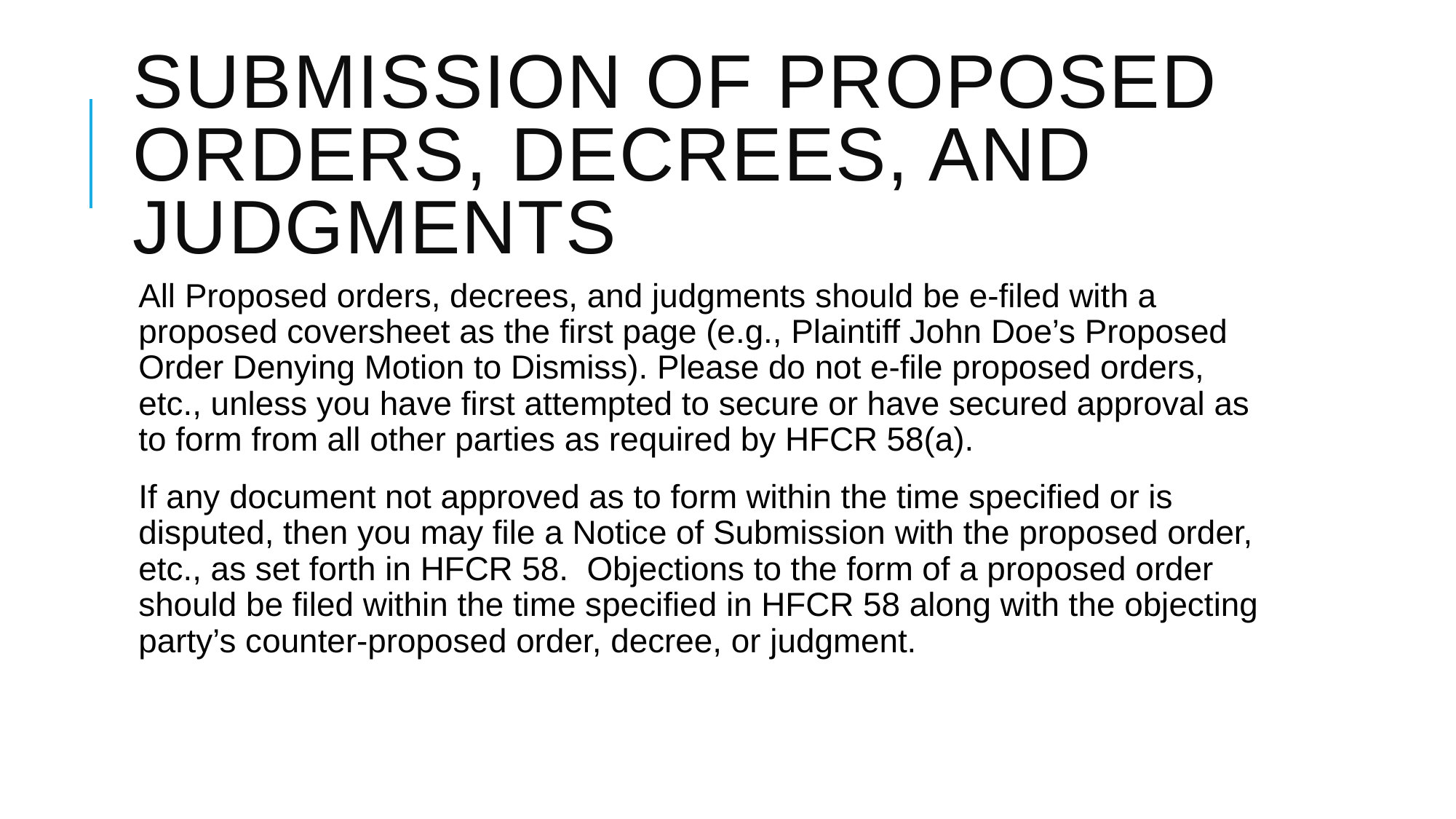

# Submission of Proposed Orders, Decrees, and Judgments
All Proposed orders, decrees, and judgments should be e-filed with a  proposed coversheet as the first page (e.g., Plaintiff John Doe’s Proposed Order Denying Motion to Dismiss). Please do not e-file proposed orders, etc., unless you have first attempted to secure or have secured approval as to form from all other parties as required by HFCR 58(a).
If any document not approved as to form within the time specified or is disputed, then you may file a Notice of Submission with the proposed order, etc., as set forth in HFCR 58.  Objections to the form of a proposed order should be filed within the time specified in HFCR 58 along with the objecting party’s counter-proposed order, decree, or judgment.